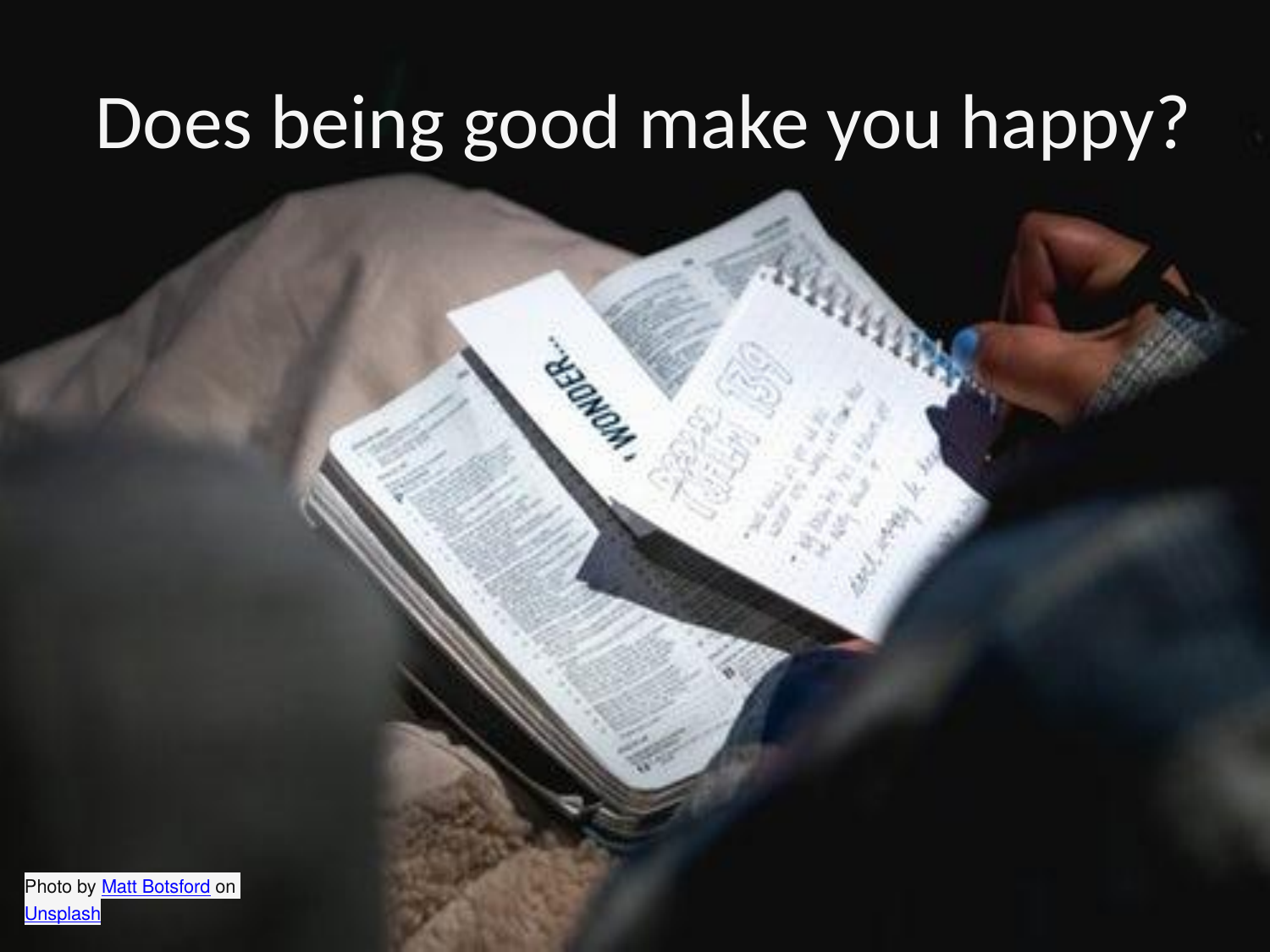

# Does being good make you happy?
Photo by Matt Botsford on Unsplash